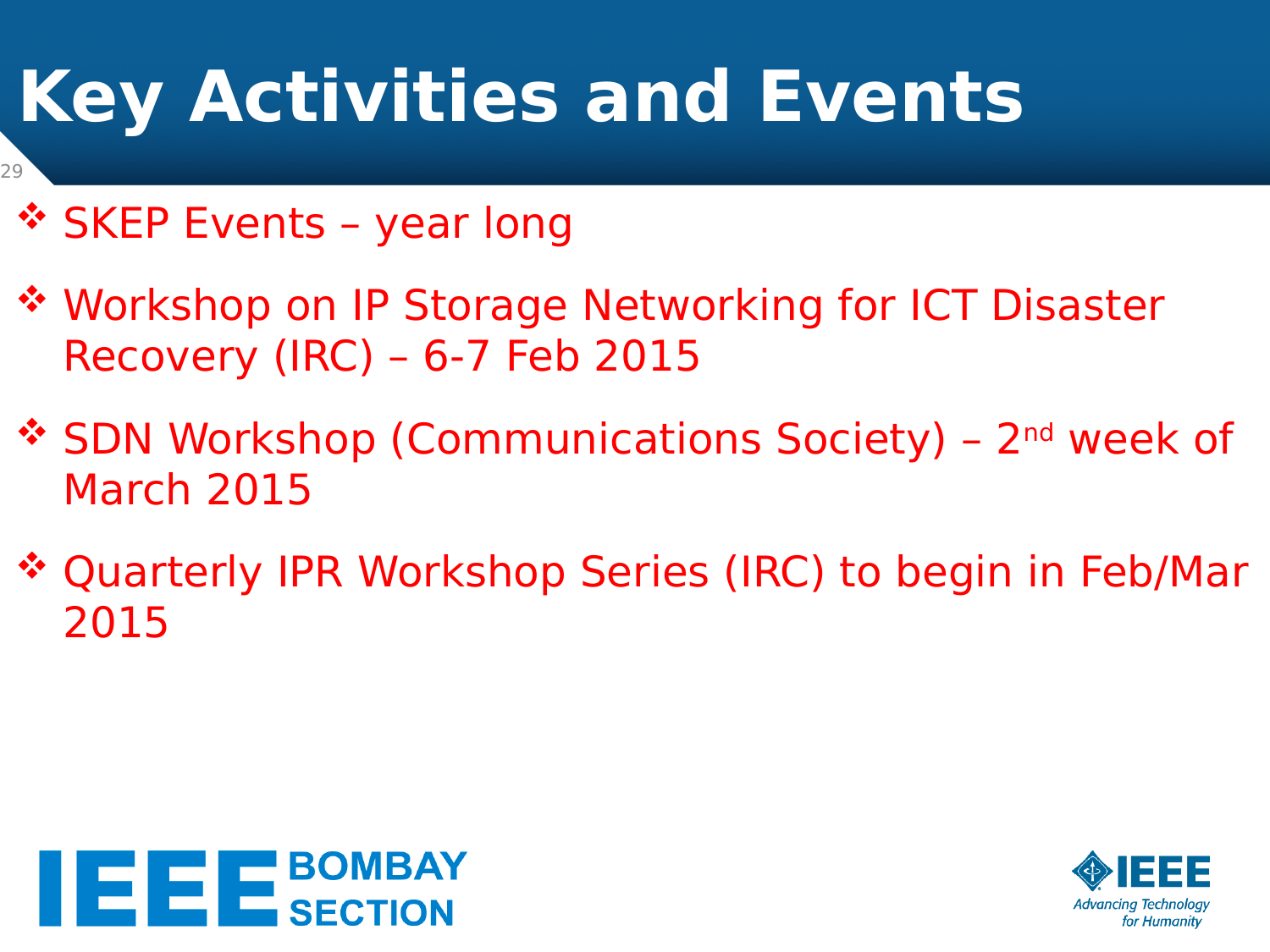

# Key Activities and Events
29
SKEP Events – year long
Workshop on IP Storage Networking for ICT Disaster Recovery (IRC) – 6-7 Feb 2015
SDN Workshop (Communications Society) – 2nd week of March 2015
Quarterly IPR Workshop Series (IRC) to begin in Feb/Mar 2015